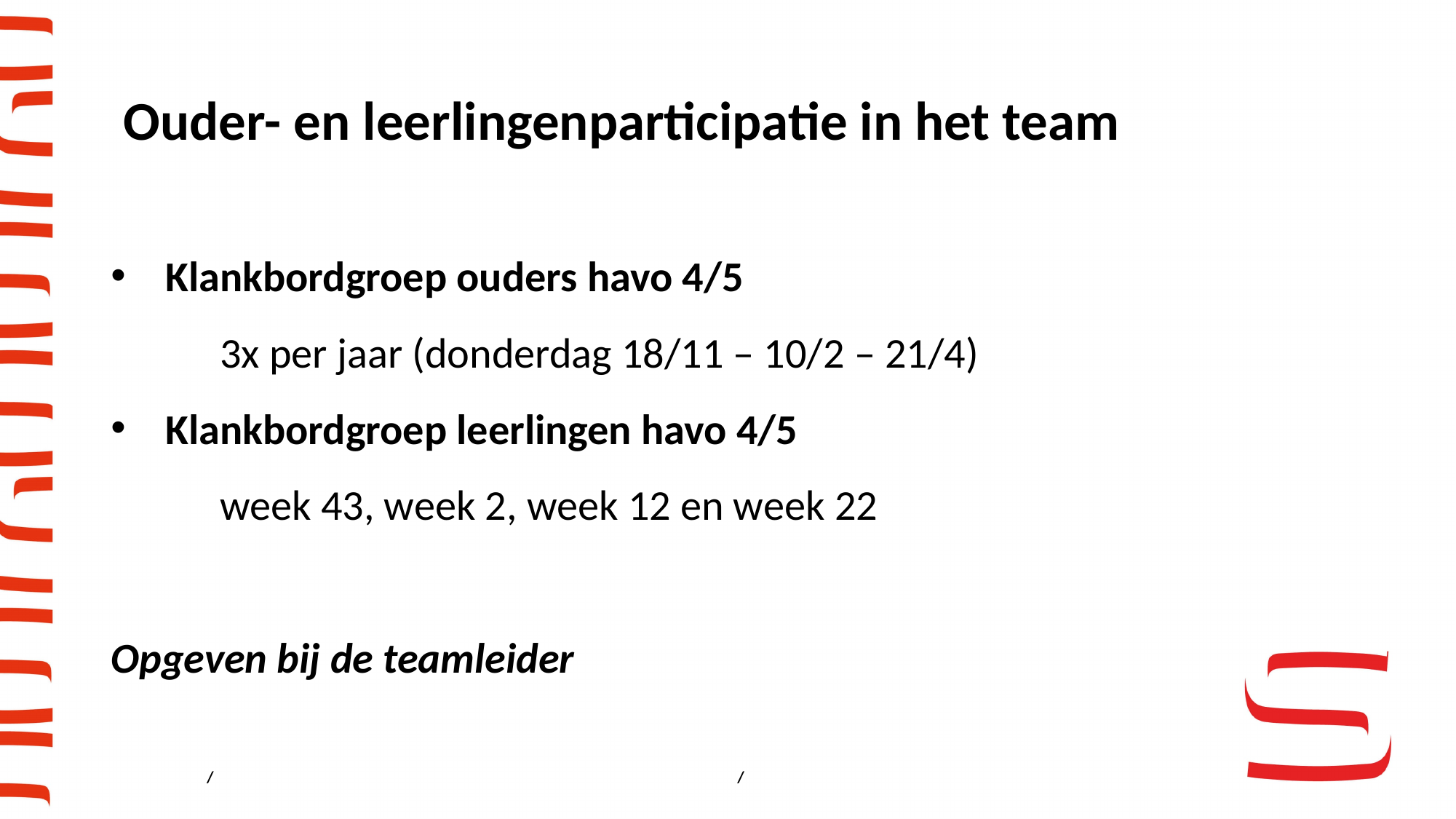

# Ouder- en leerlingenparticipatie in het team
Klankbordgroep ouders havo 4/5
	3x per jaar (donderdag 18/11 – 10/2 – 21/4)
Klankbordgroep leerlingen havo 4/5
	week 43, week 2, week 12 en week 22

Opgeven bij de teamleider